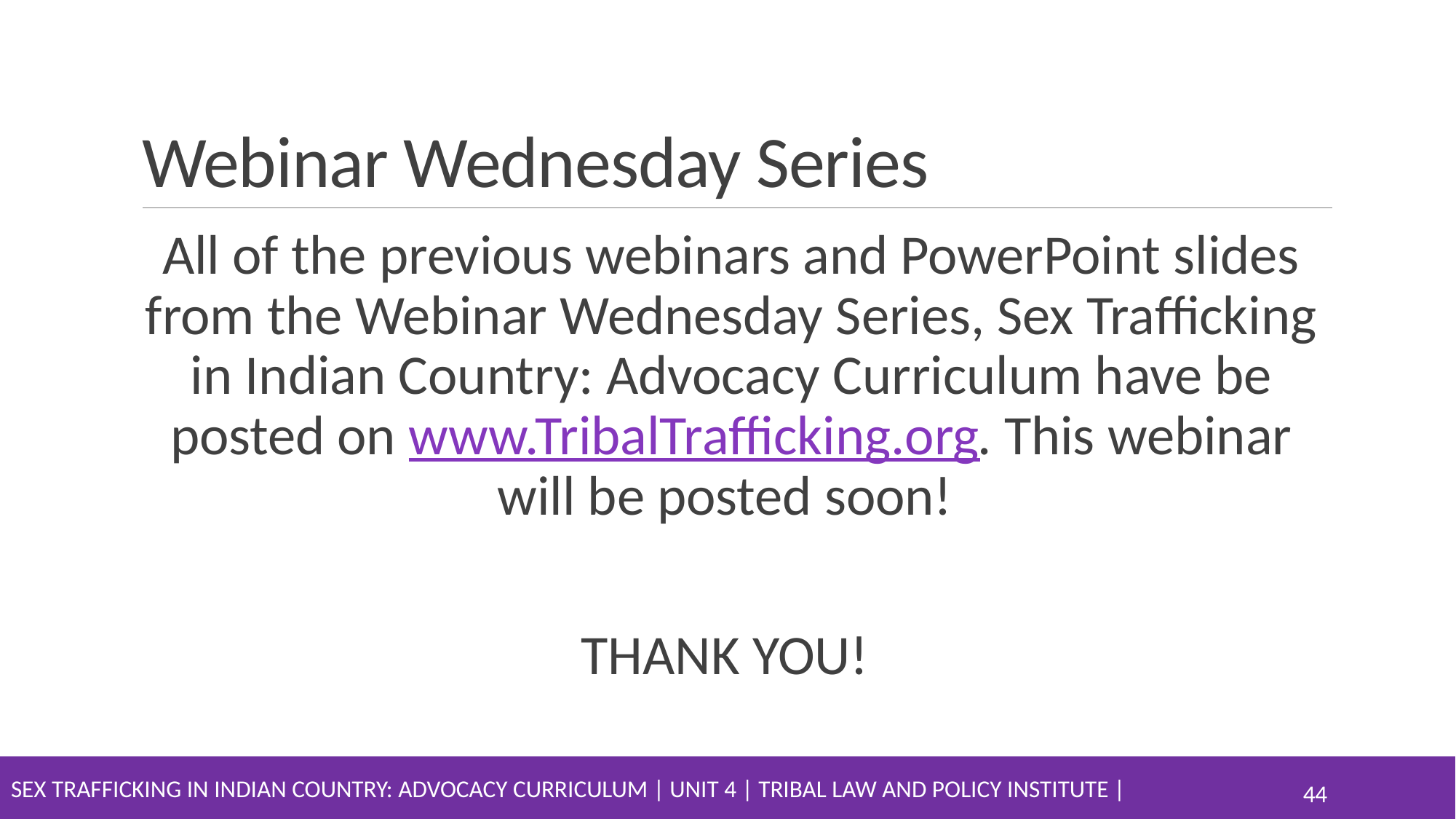

# Webinar Wednesday Series
All of the previous webinars and PowerPoint slides from the Webinar Wednesday Series, Sex Trafficking in Indian Country: Advocacy Curriculum have be posted on www.TribalTrafficking.org. This webinar will be posted soon!

THANK YOU!

Sex Trafficking in Indian Country: Advocacy Curriculum | Unit 4 | Tribal Law and Policy Institute |
44